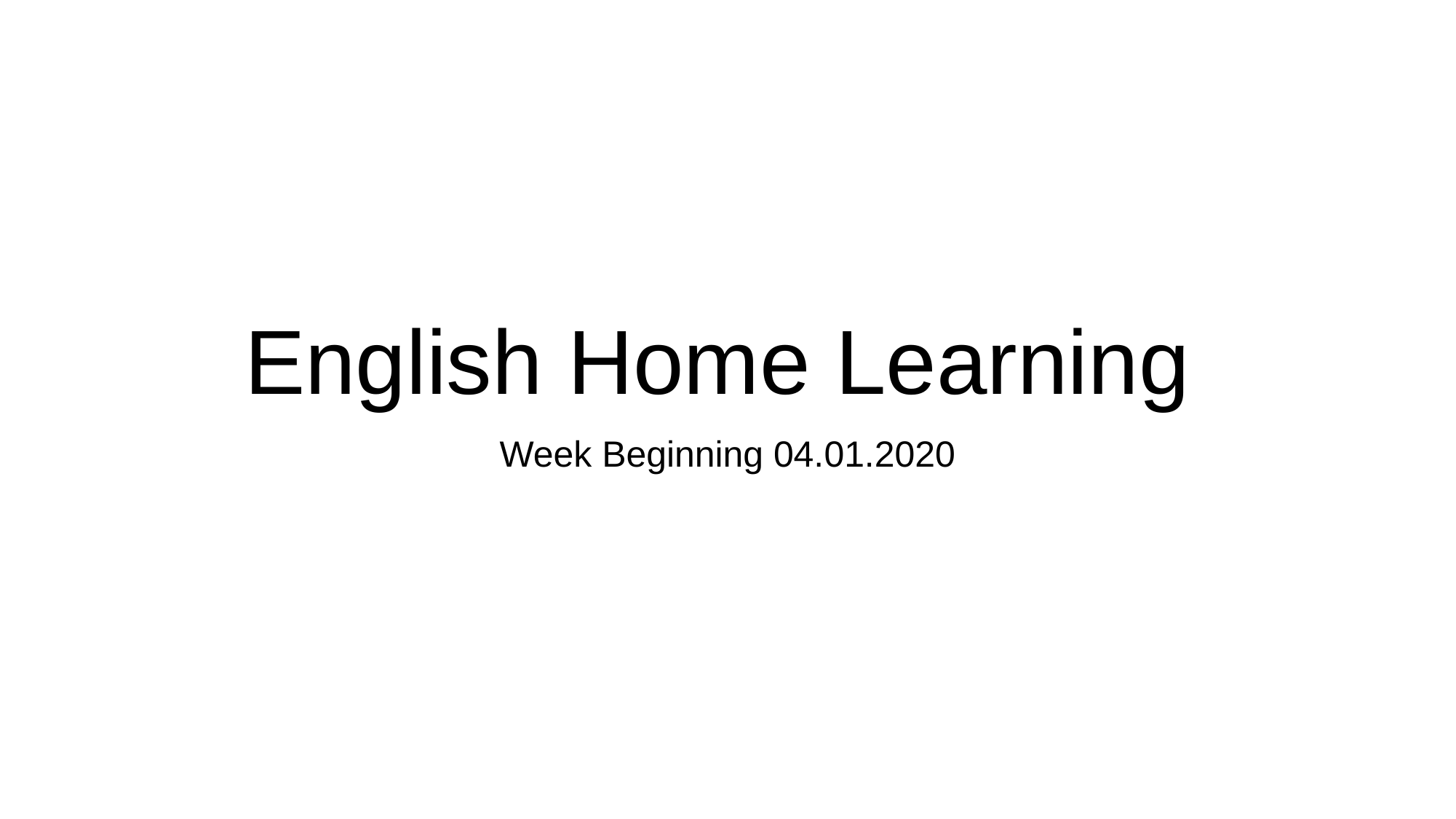

# English Home Learning
Week Beginning 04.01.2020